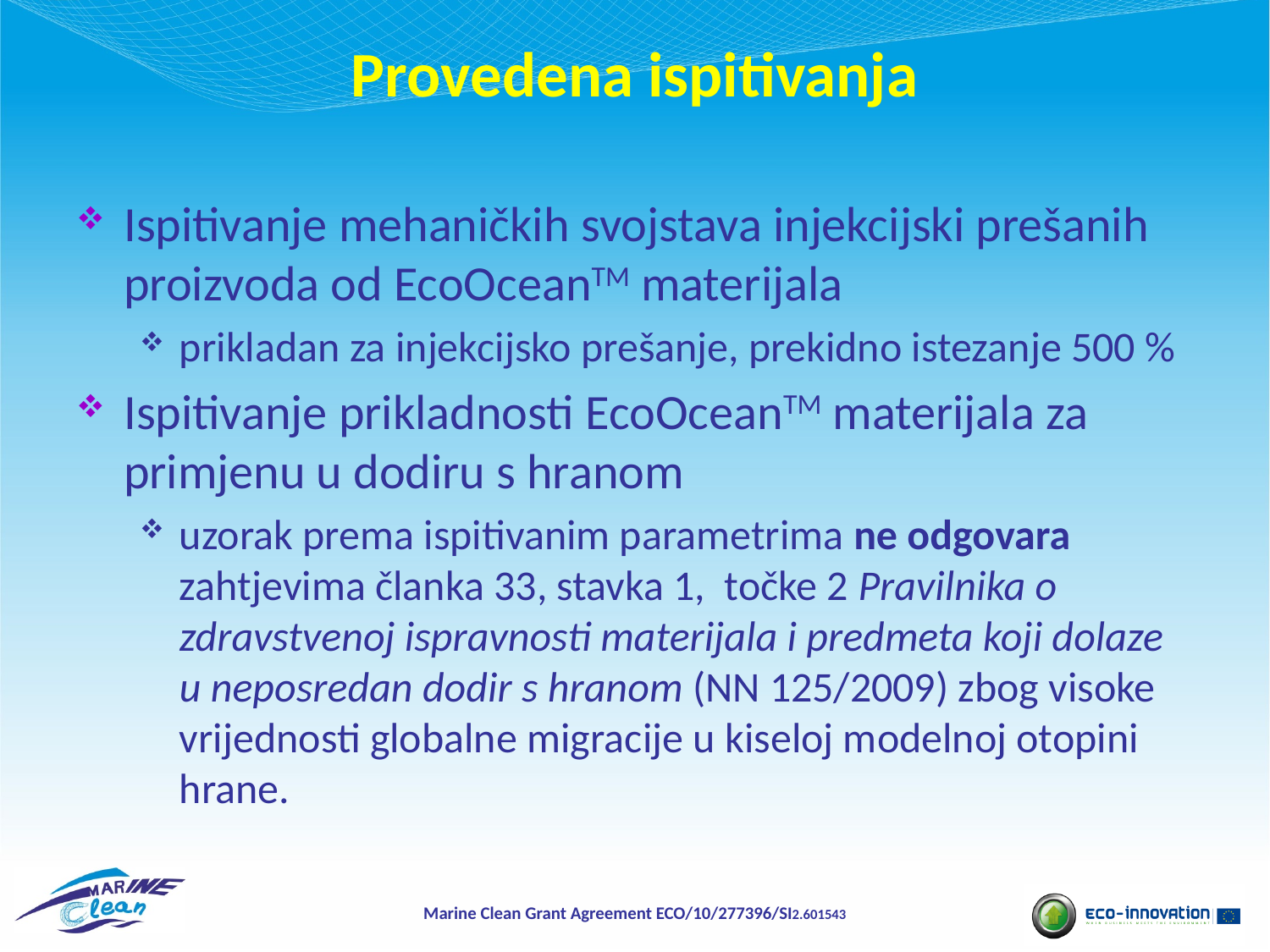

# Provedena ispitivanja
Ispitivanje mehaničkih svojstava injekcijski prešanih proizvoda od EcoOceanTM materijala
prikladan za injekcijsko prešanje, prekidno istezanje 500 %
Ispitivanje prikladnosti EcoOceanTM materijala za primjenu u dodiru s hranom
uzorak prema ispitivanim parametrima ne odgovara zahtjevima članka 33, stavka 1,  točke 2 Pravilnika o zdravstvenoj ispravnosti materijala i predmeta koji dolaze u neposredan dodir s hranom (NN 125/2009) zbog visoke vrijednosti globalne migracije u kiseloj modelnoj otopini hrane.
Marine Clean Grant Agreement ECO/10/277396/SI2.601543